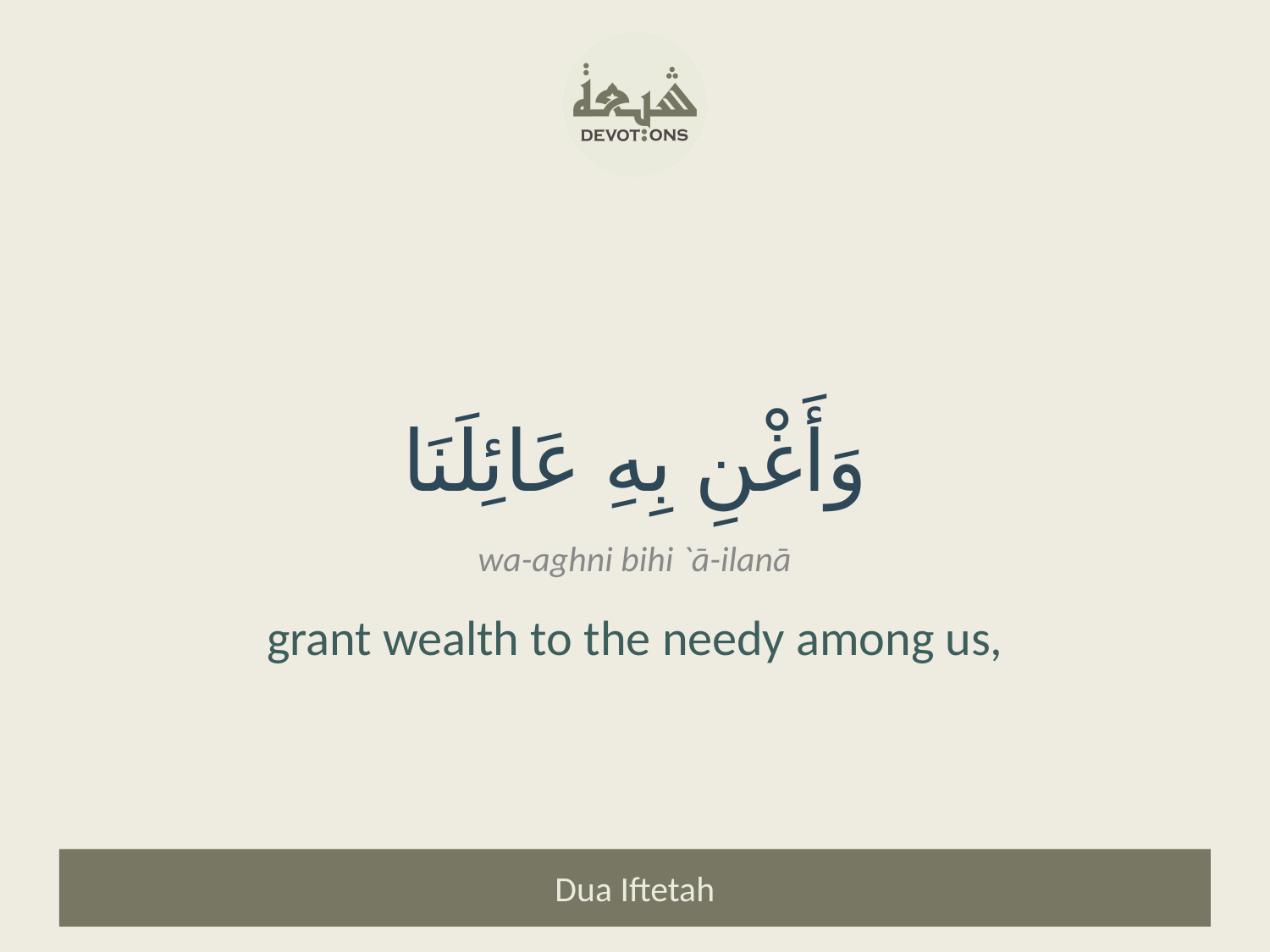

وَأَغْنِ بِهِ عَائِلَنَا
wa-aghni bihi `ā-ilanā
grant wealth to the needy among us,
Dua Iftetah